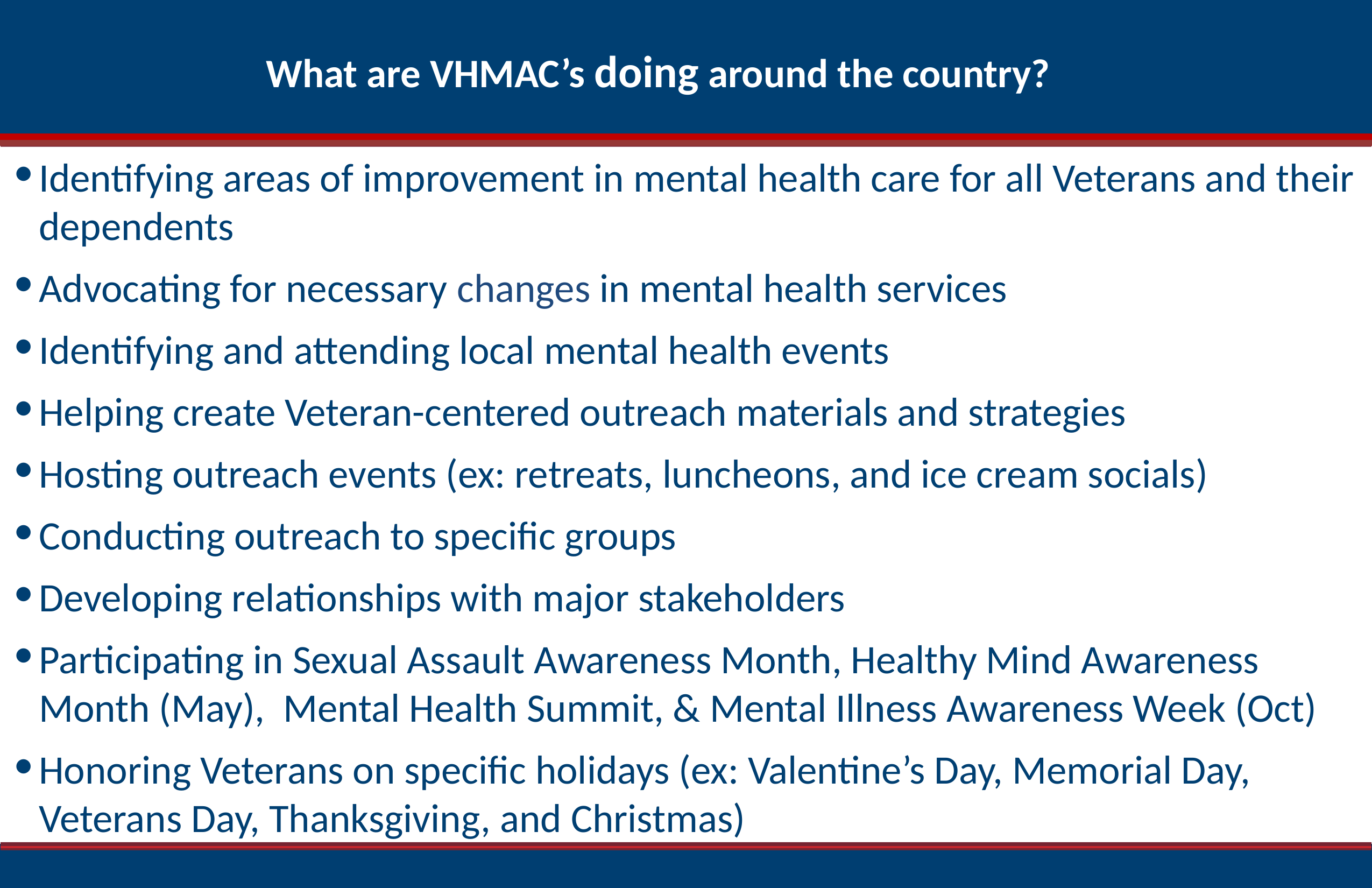

What are VHMAC’s doing around the country?
Identifying areas of improvement in mental health care for all Veterans and their dependents
Advocating for necessary changes in mental health services
Identifying and attending local mental health events
Helping create Veteran-centered outreach materials and strategies
Hosting outreach events (ex: retreats, luncheons, and ice cream socials)
Conducting outreach to specific groups
Developing relationships with major stakeholders
Participating in Sexual Assault Awareness Month, Healthy Mind Awareness Month (May),  Mental Health Summit, & Mental Illness Awareness Week (Oct)
Honoring Veterans on specific holidays (ex: Valentine’s Day, Memorial Day, Veterans Day, Thanksgiving, and Christmas)